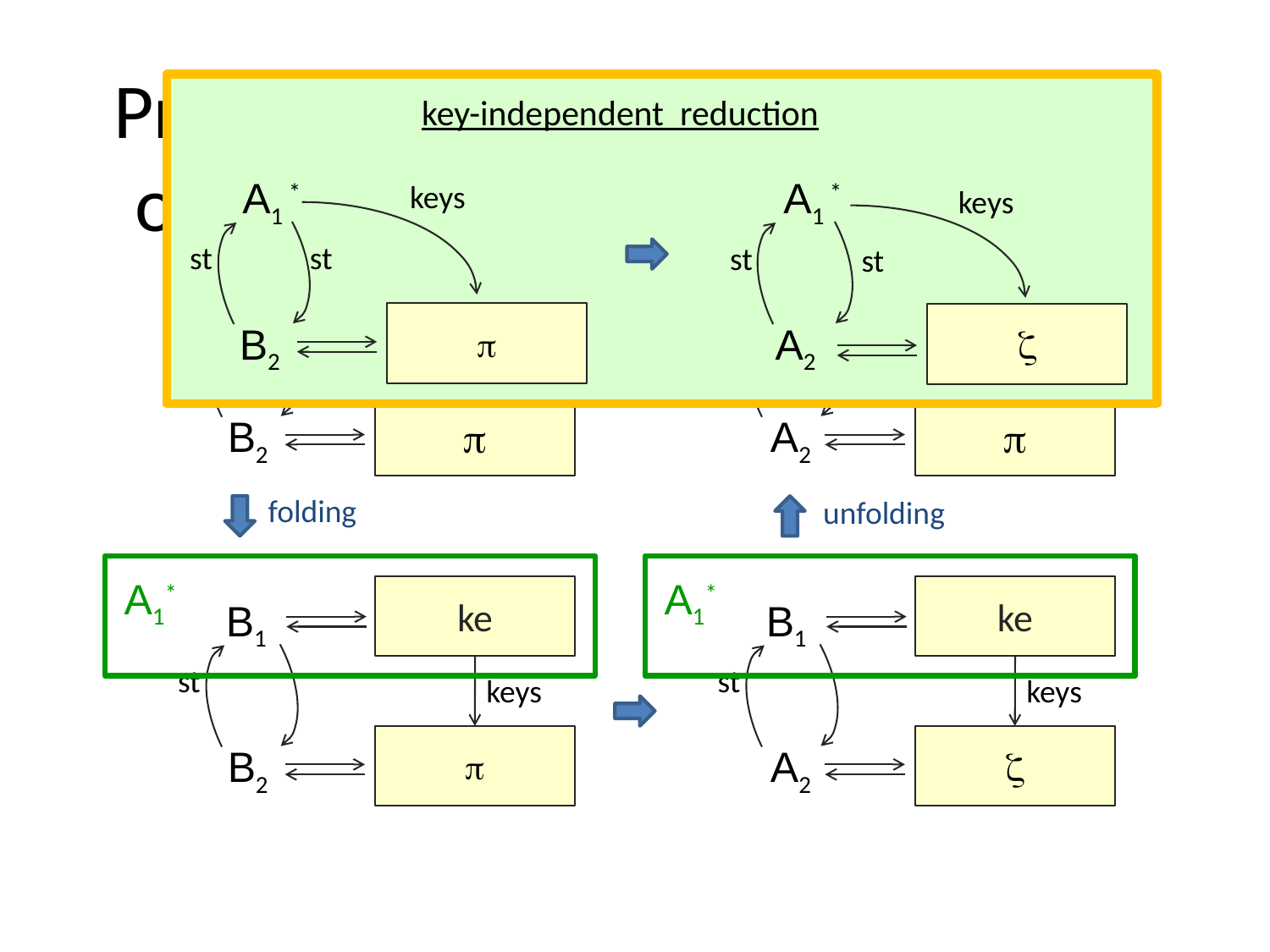

A1 *
keys

A1 *
keys

st
st
st
st
π
ζ
B2
A2
key-independent  reduction

Proof

B1
st
B2
ke
keys
π

B1
st
A2
ke
keys
π

folding

unfolding

A1*

A1*

B1
st
B2
ke
keys
π

B1
st
A2
ke
keys
ζ